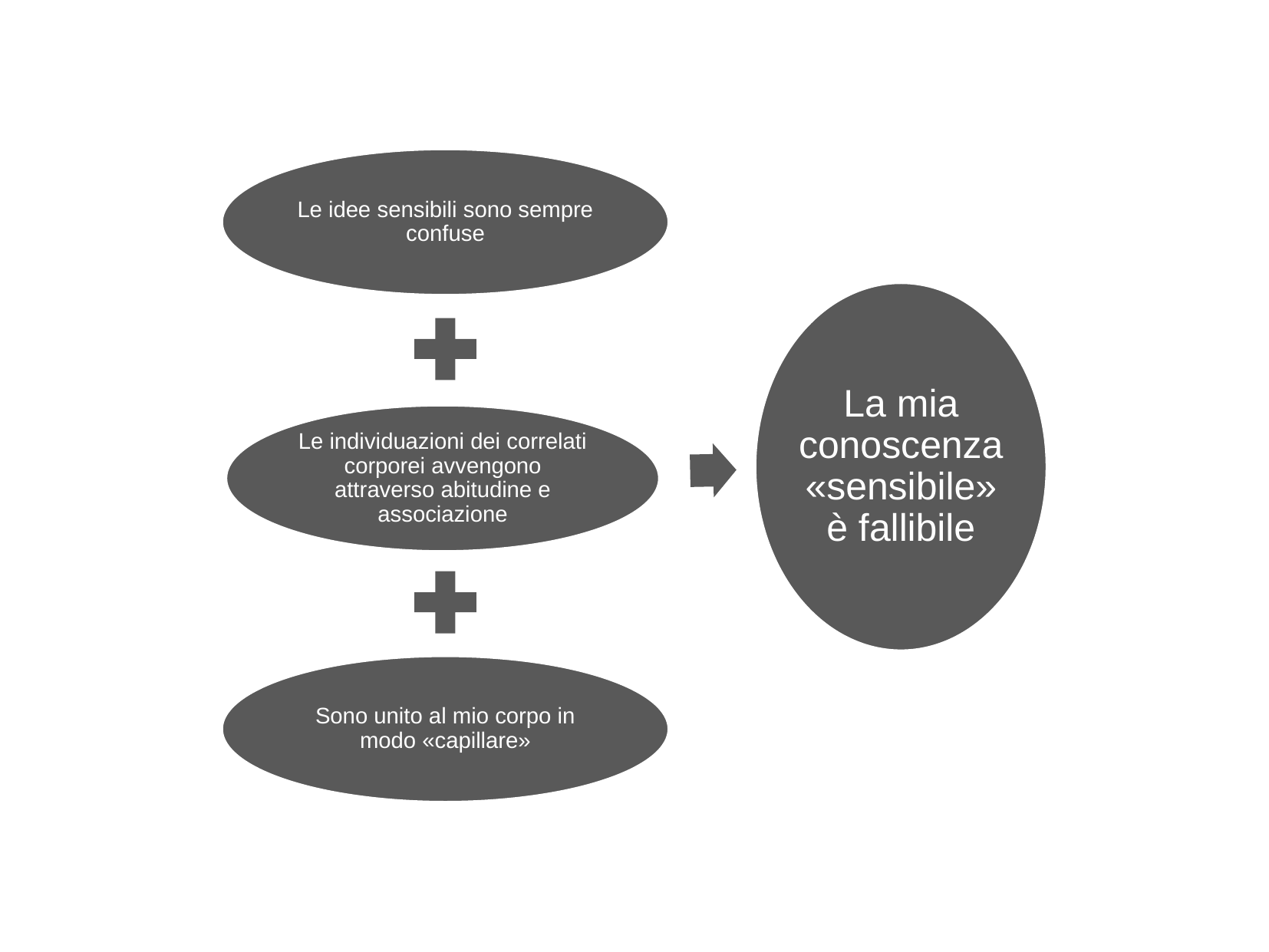

Le idee sensibili sono sempre confuse

La mia conoscenza «sensibile» è fallibile

Le individuazioni dei correlati corporei avvengono attraverso abitudine e associazione

Sono unito al mio corpo in modo «capillare»